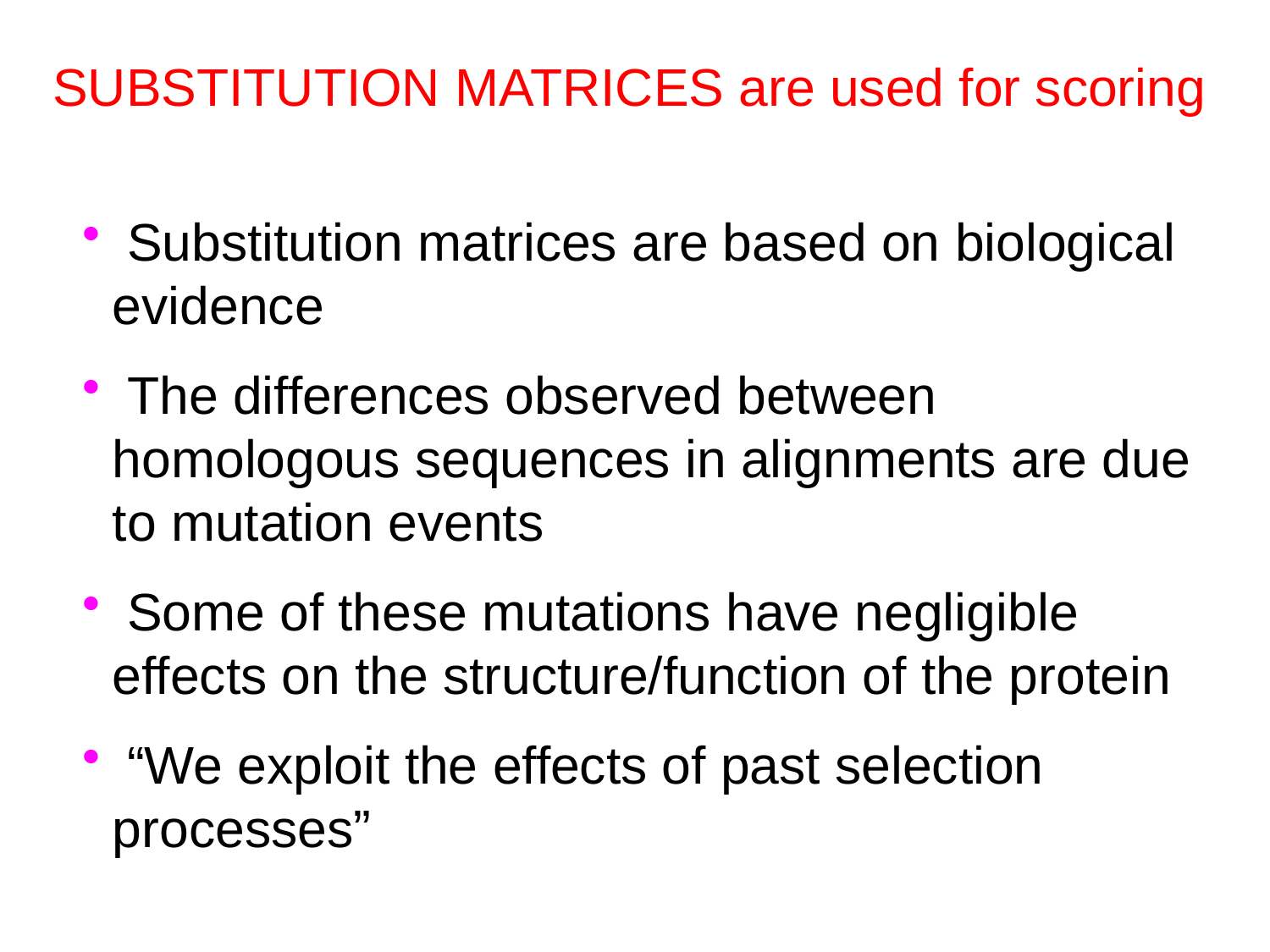

# SUBSTITUTION MATRICES are used for scoring
 Substitution matrices are based on biological evidence
 The differences observed between homologous sequences in alignments are due to mutation events
 Some of these mutations have negligible effects on the structure/function of the protein
 “We exploit the effects of past selection processes”